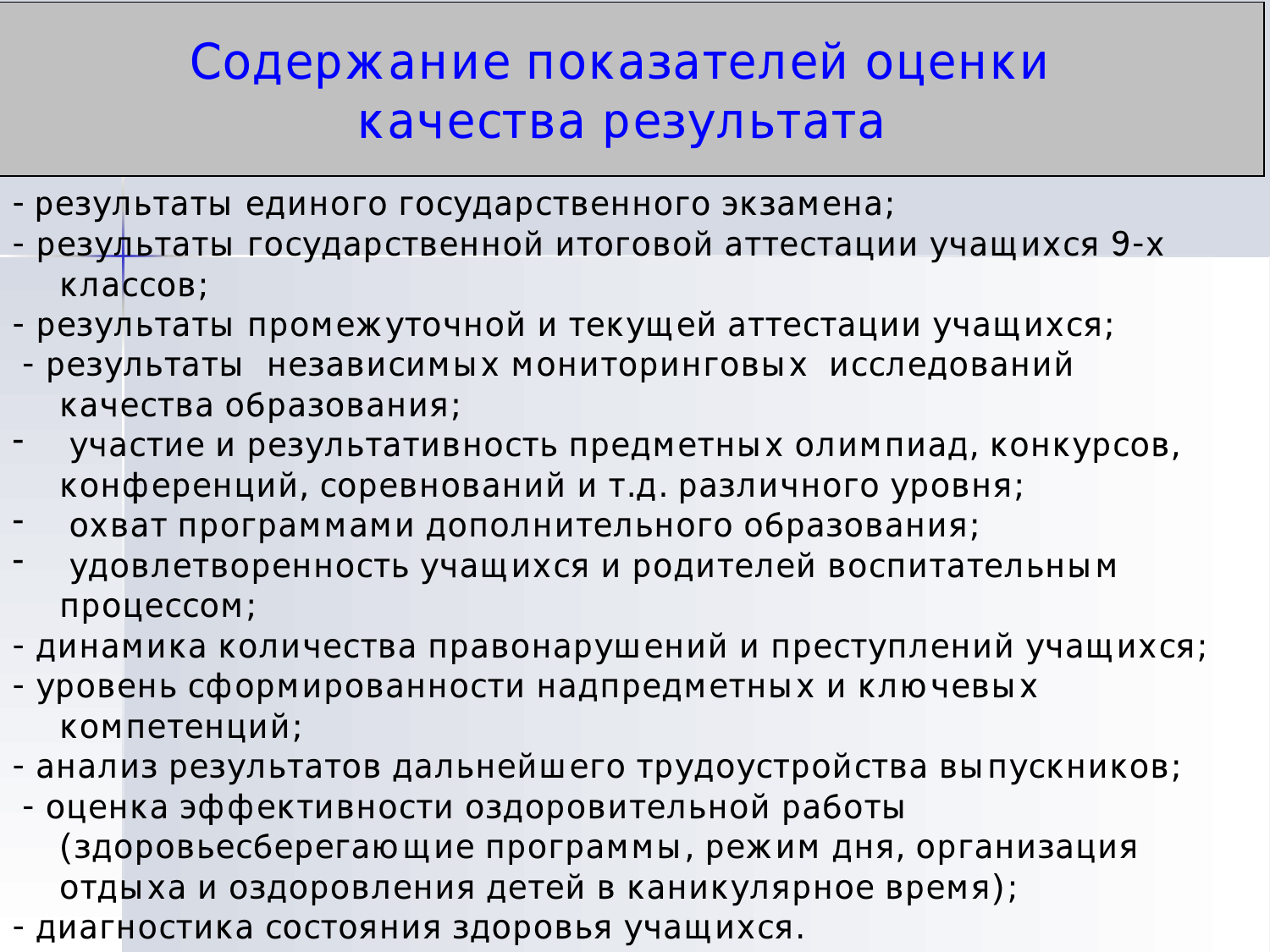

Содержание показателей оценки
качества результата
- результаты единого государственного экзамена;
- результаты государственной итоговой аттестации учащихся 9-х классов;
- результаты промежуточной и текущей аттестации учащихся;
 - результаты  независимых мониторинговых  исследований качества образования;
 участие и результативность предметных олимпиад, конкурсов, конференций, соревнований и т.д. различного уровня;
 охват программами дополнительного образования;
 удовлетворенность учащихся и родителей воспитательным процессом;
- динамика количества правонарушений и преступлений учащихся;
- уровень сформированности надпредметных и ключевых компетенций;
- анализ результатов дальнейшего трудоустройства выпускников;
 - оценка эффективности оздоровительной работы (здоровьесберегающие программы, режим дня, организация отдыха и оздоровления детей в каникулярное время);
- диагностика состояния здоровья учащихся.